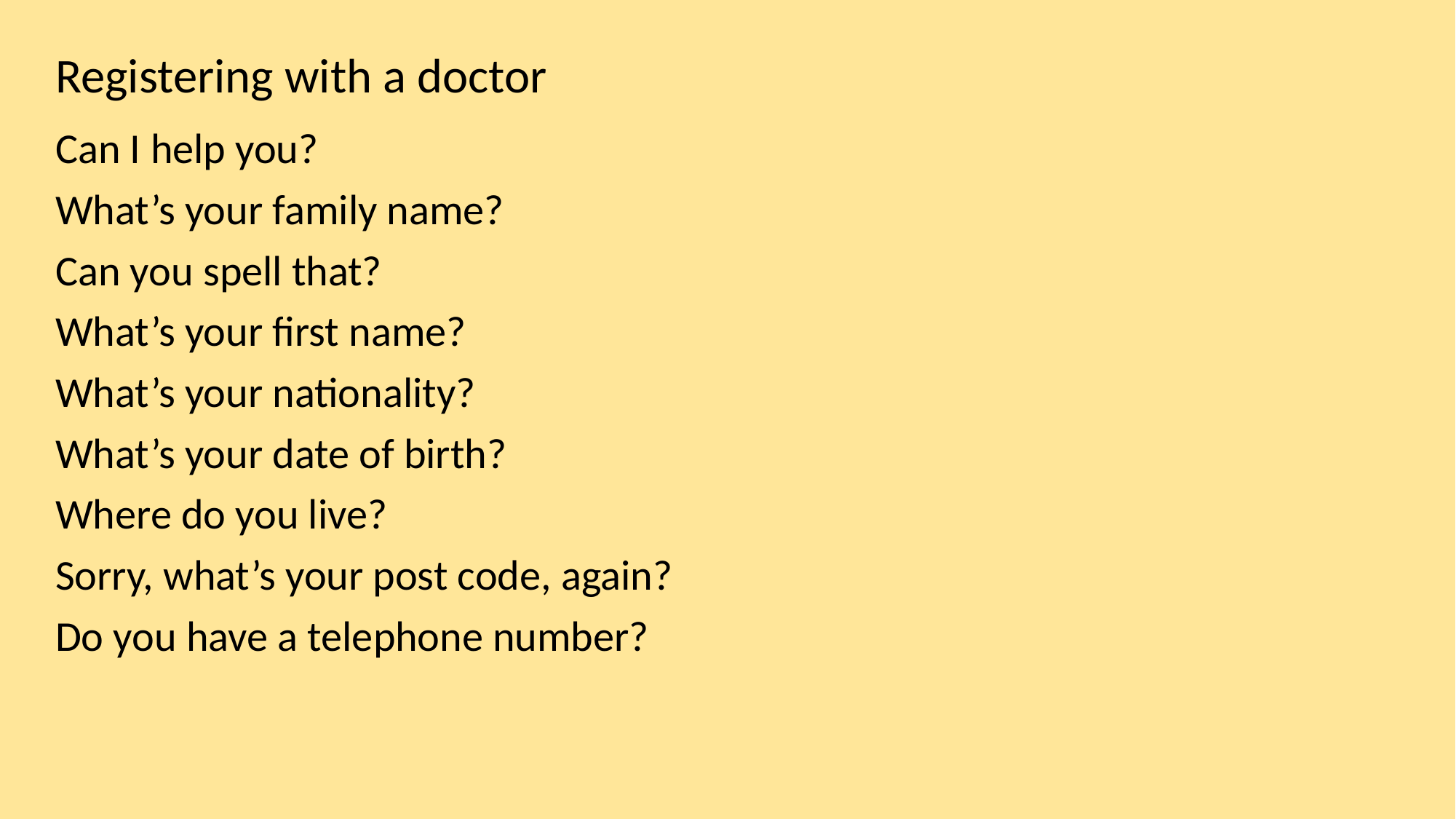

# Registering with a doctor
Can I help you?
What’s your family name?
Can you spell that?
What’s your first name?
What’s your nationality?
What’s your date of birth?
Where do you live?
Sorry, what’s your post code, again?
Do you have a telephone number?